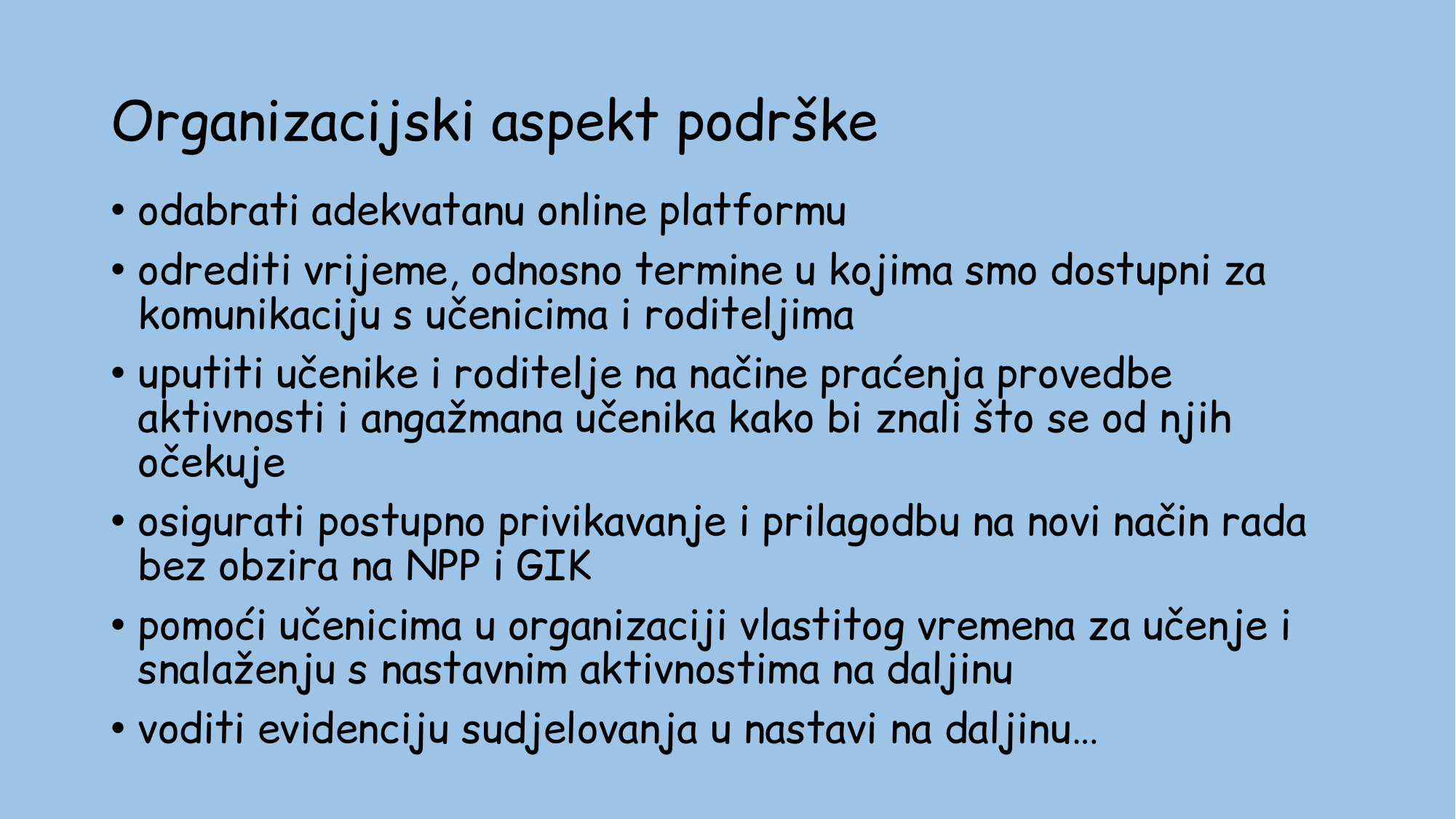

# Organizacijski aspekt podrške
odabrati adekvatanu online platformu
odrediti vrijeme, odnosno termine u kojima smo dostupni za komunikaciju s učenicima i roditeljima
uputiti učenike i roditelje na načine praćenja provedbe aktivnosti i angažmana učenika kako bi znali što se od njih očekuje
osigurati postupno privikavanje i prilagodbu na novi način rada bez obzira na NPP i GIK
pomoći učenicima u organizaciji vlastitog vremena za učenje i snalaženju s nastavnim aktivnostima na daljinu
voditi evidenciju sudjelovanja u nastavi na daljinu…